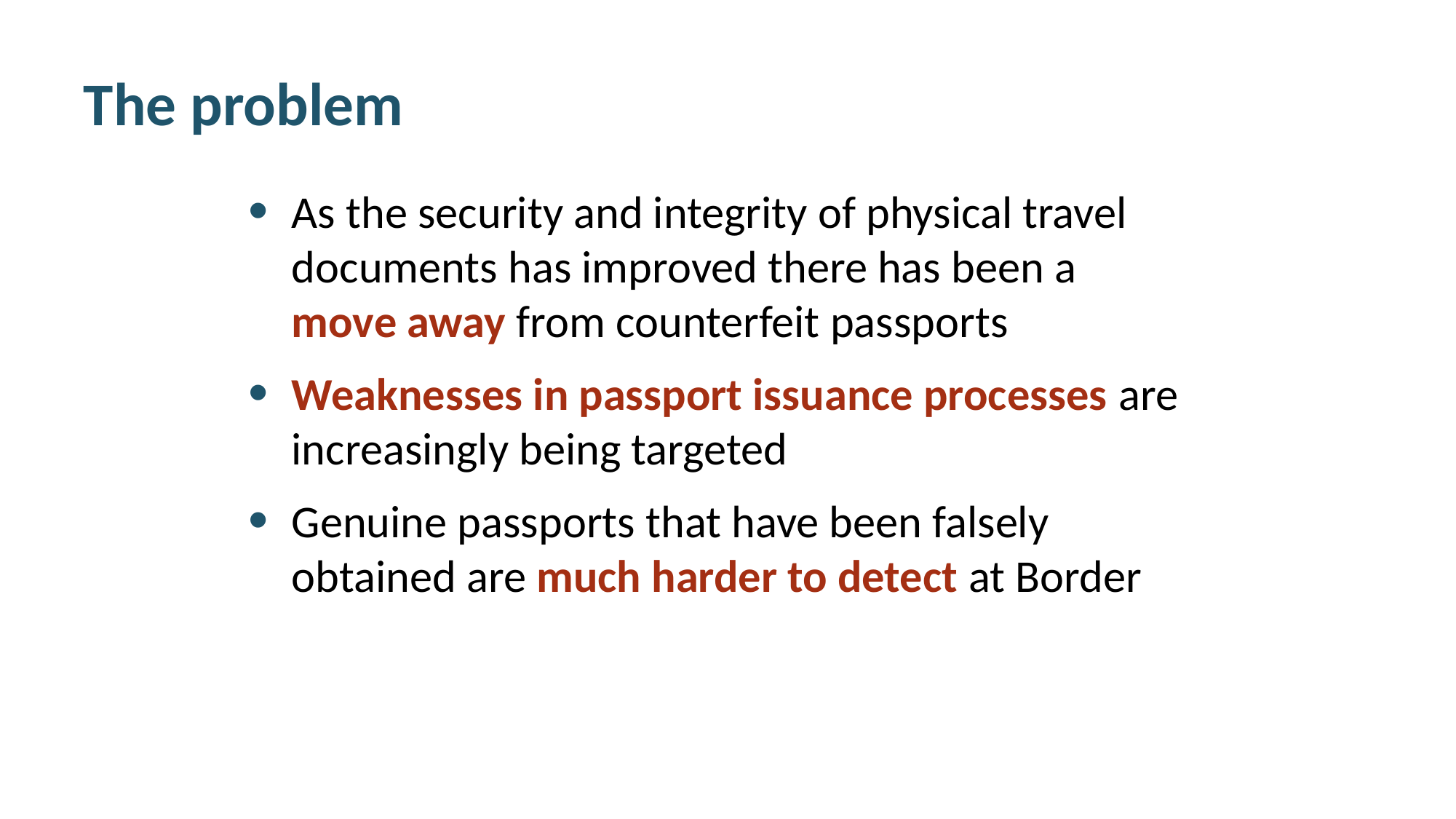

# The problem
As the security and integrity of physical travel documents has improved there has been a move away from counterfeit passports
Weaknesses in passport issuance processes are increasingly being targeted
Genuine passports that have been falsely obtained are much harder to detect at Border